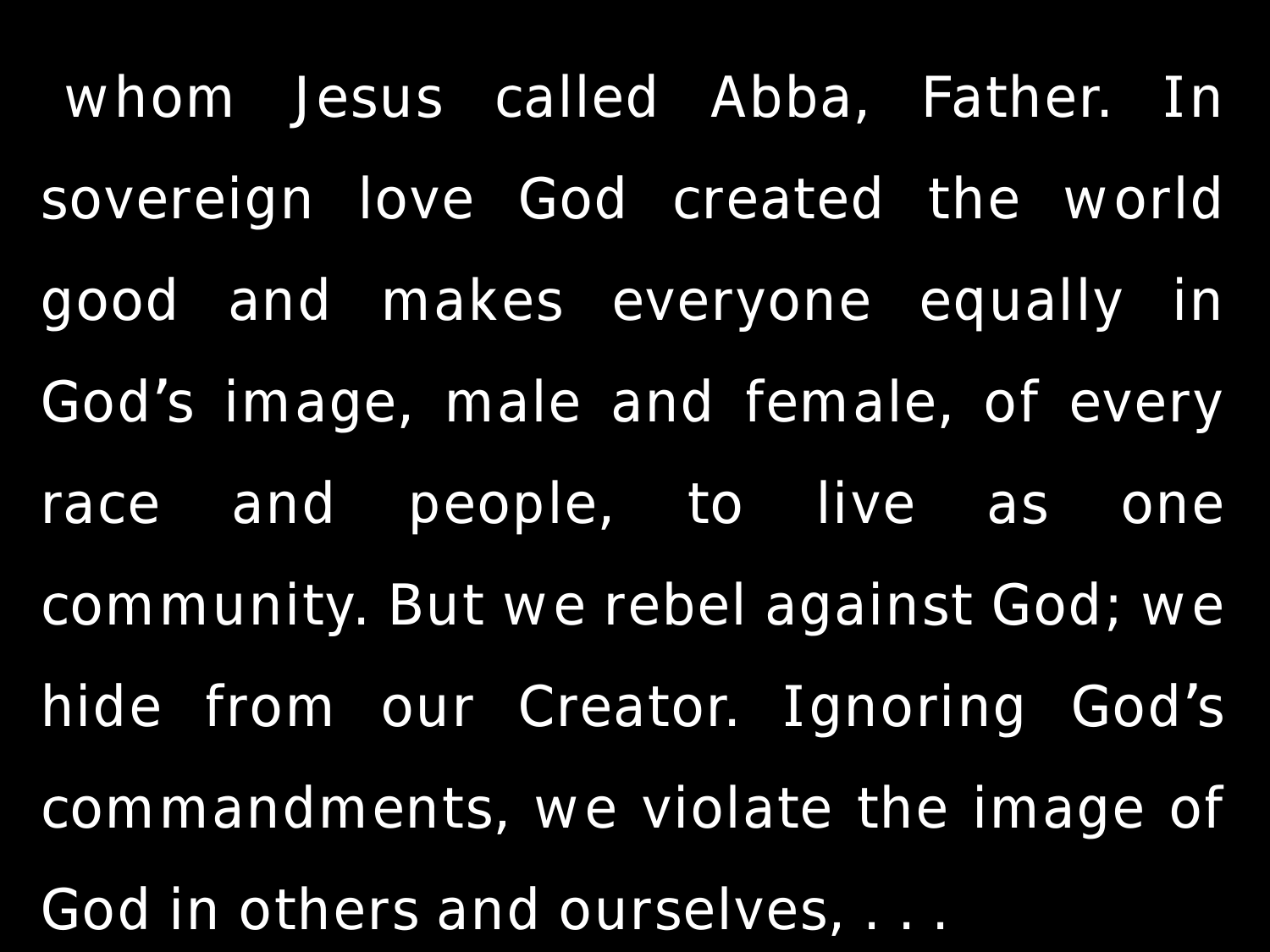

whom Jesus called Abba, Father. In sovereign love God created the world good and makes everyone equally in God’s image, male and female, of every race and people, to live as one community. But we rebel against God; we hide from our Creator. Ignoring God’s commandments, we violate the image of God in others and ourselves, . . .